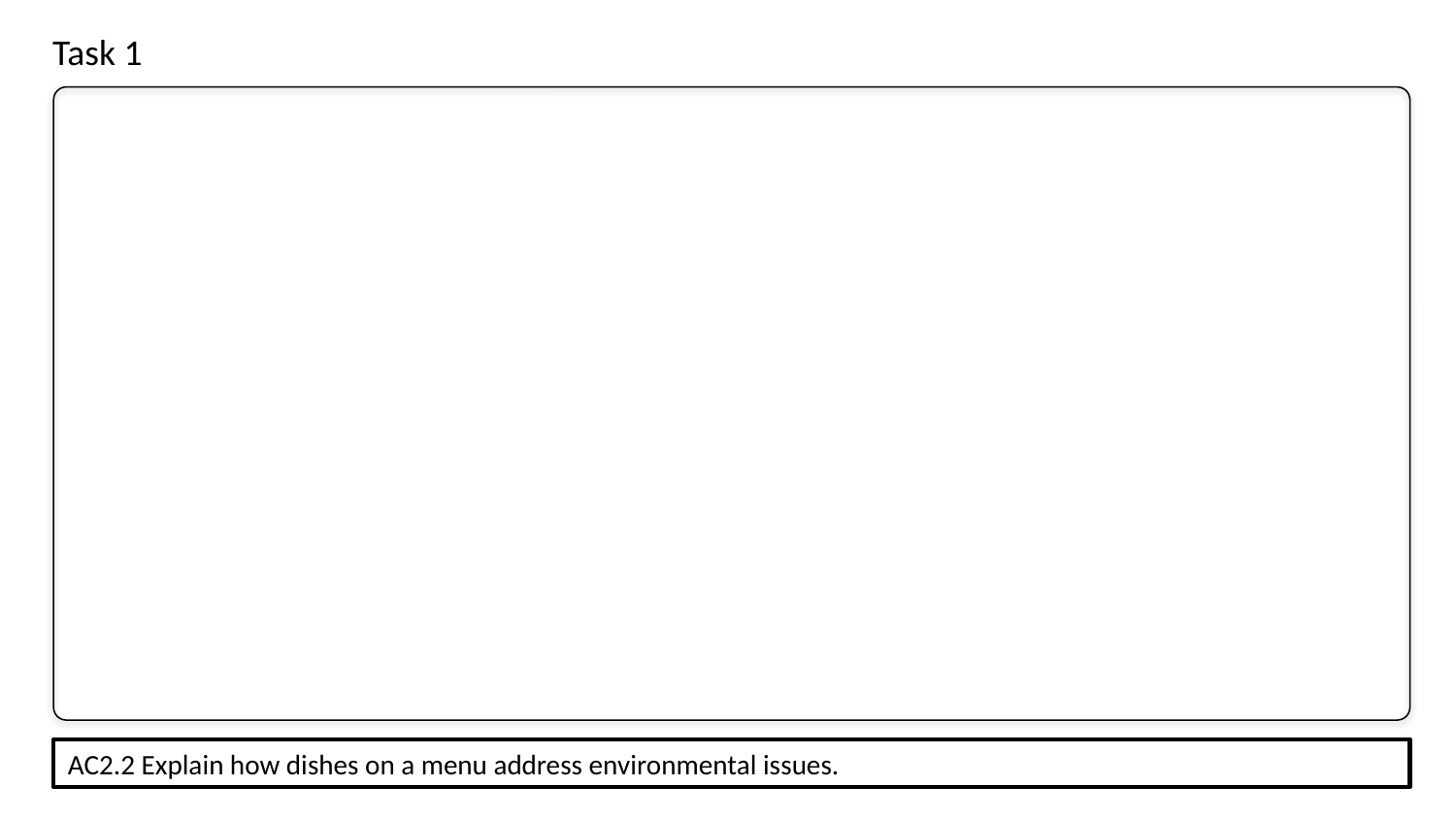

Task 1

AC2.2 Explain how dishes on a menu address environmental issues.